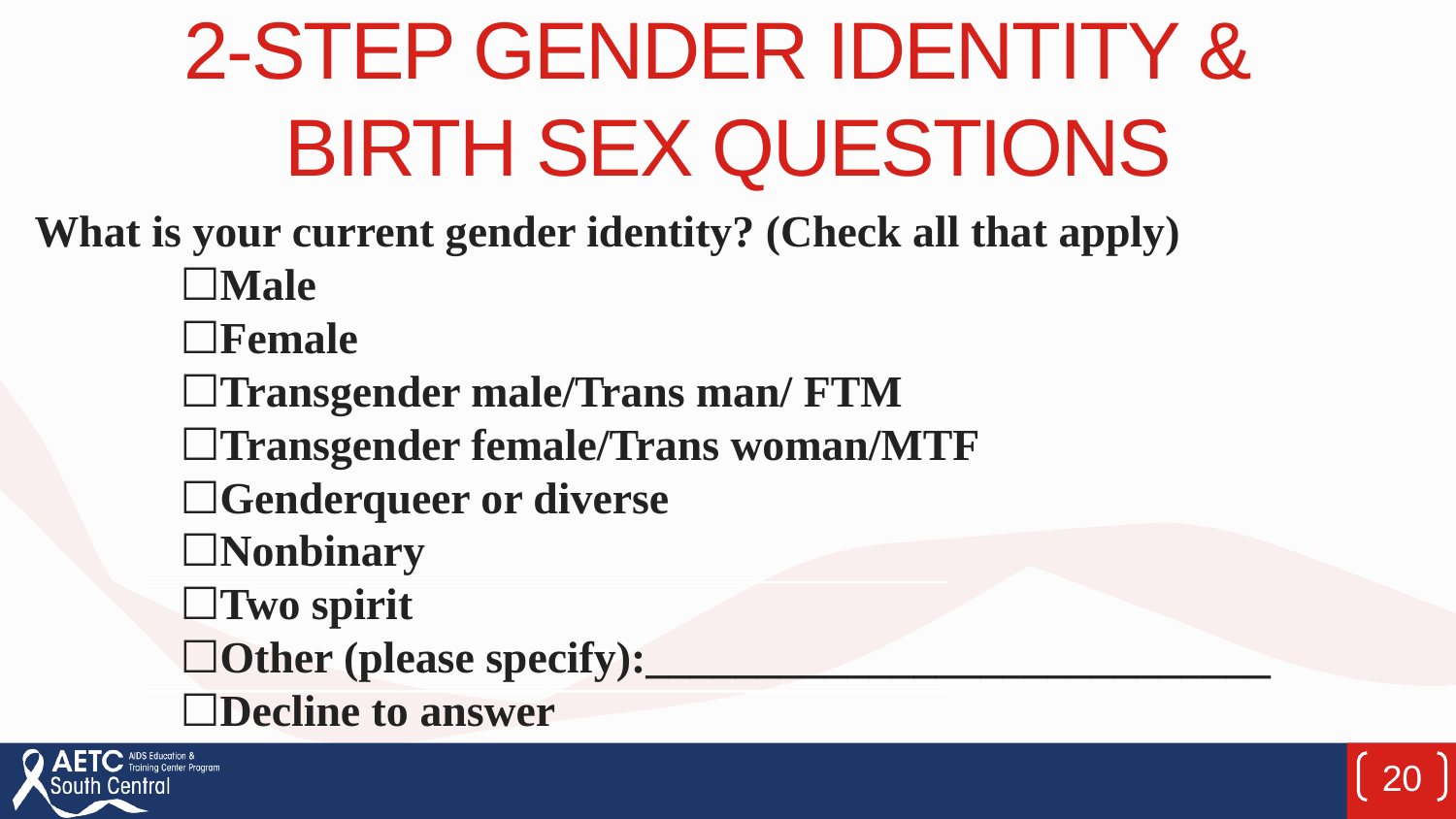

# 2-STEP GENDER IDENTITY & BIRTH SEX QUESTIONS

What is your current gender identity? (Check all that apply)
	☐Male
	☐Female
	☐Transgender male/Trans man/ FTM
	☐Transgender female/Trans woman/MTF
	☐Genderqueer or diverse
	☐Nonbinary
	☐Two spirit
       	☐Other (please specify):____________________________
	☐Decline to answer

20